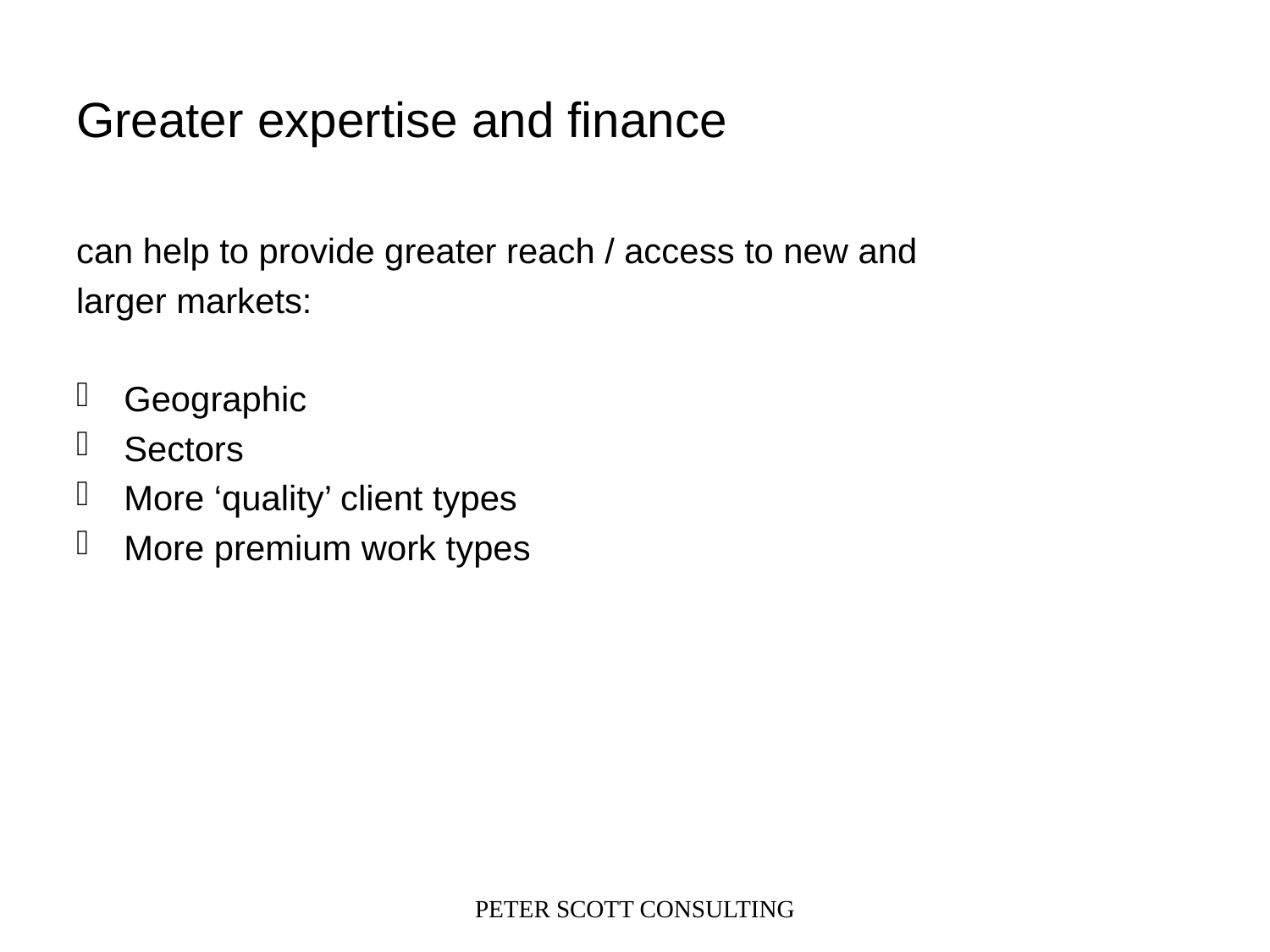

# Greater expertise and finance
can help to provide greater reach / access to new and
larger markets:

Geographic
Sectors
More ‘quality’ client types
More premium work types
PETER SCOTT CONSULTING